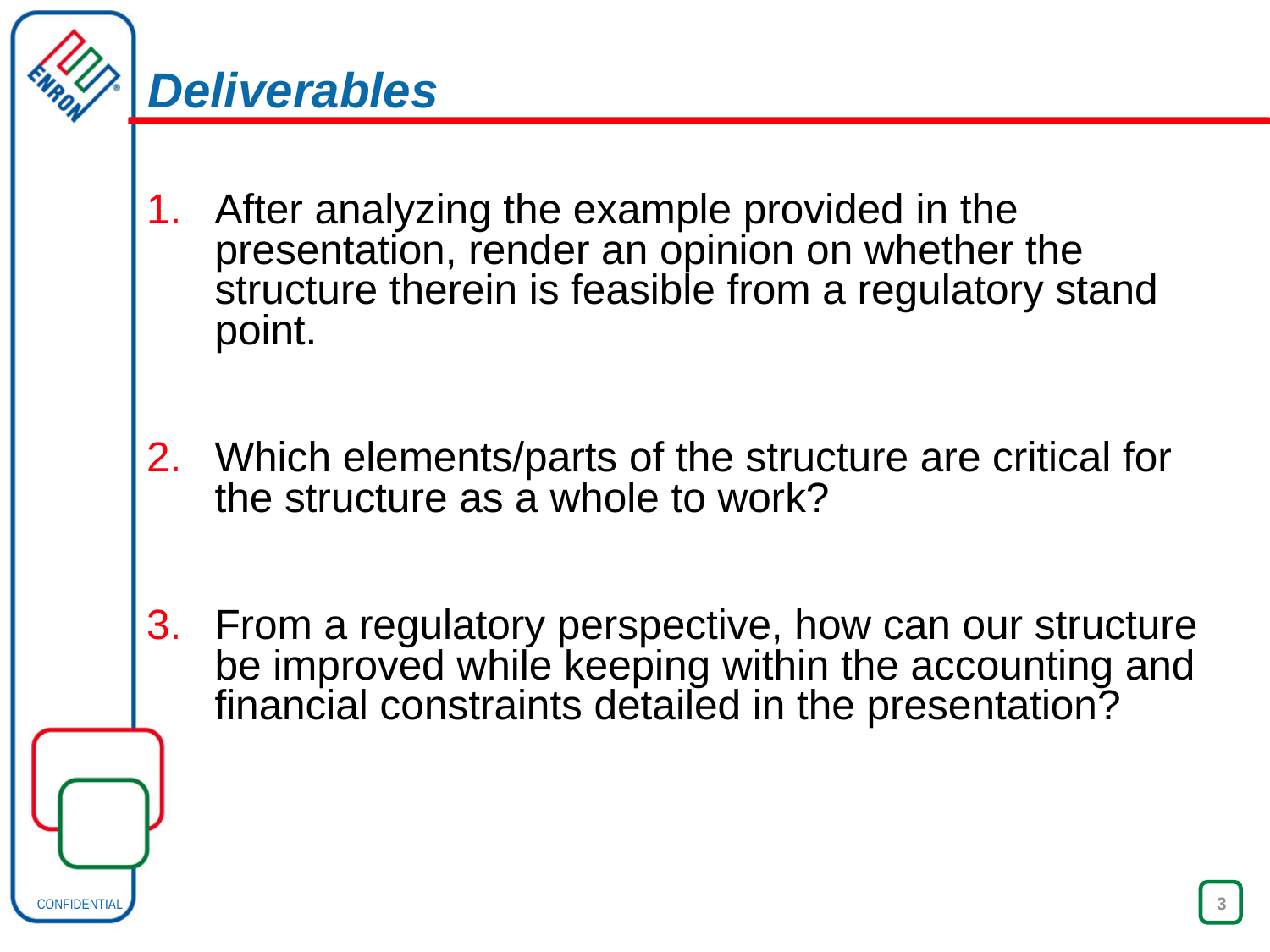

3
# Deliverables

After analyzing the example provided in the presentation, render an opinion on whether the structure therein is feasible from a regulatory stand point.

Which elements/parts of the structure are critical for the structure as a whole to work?

From a regulatory perspective, how can our structure be improved while keeping within the accounting and financial constraints detailed in the presentation?